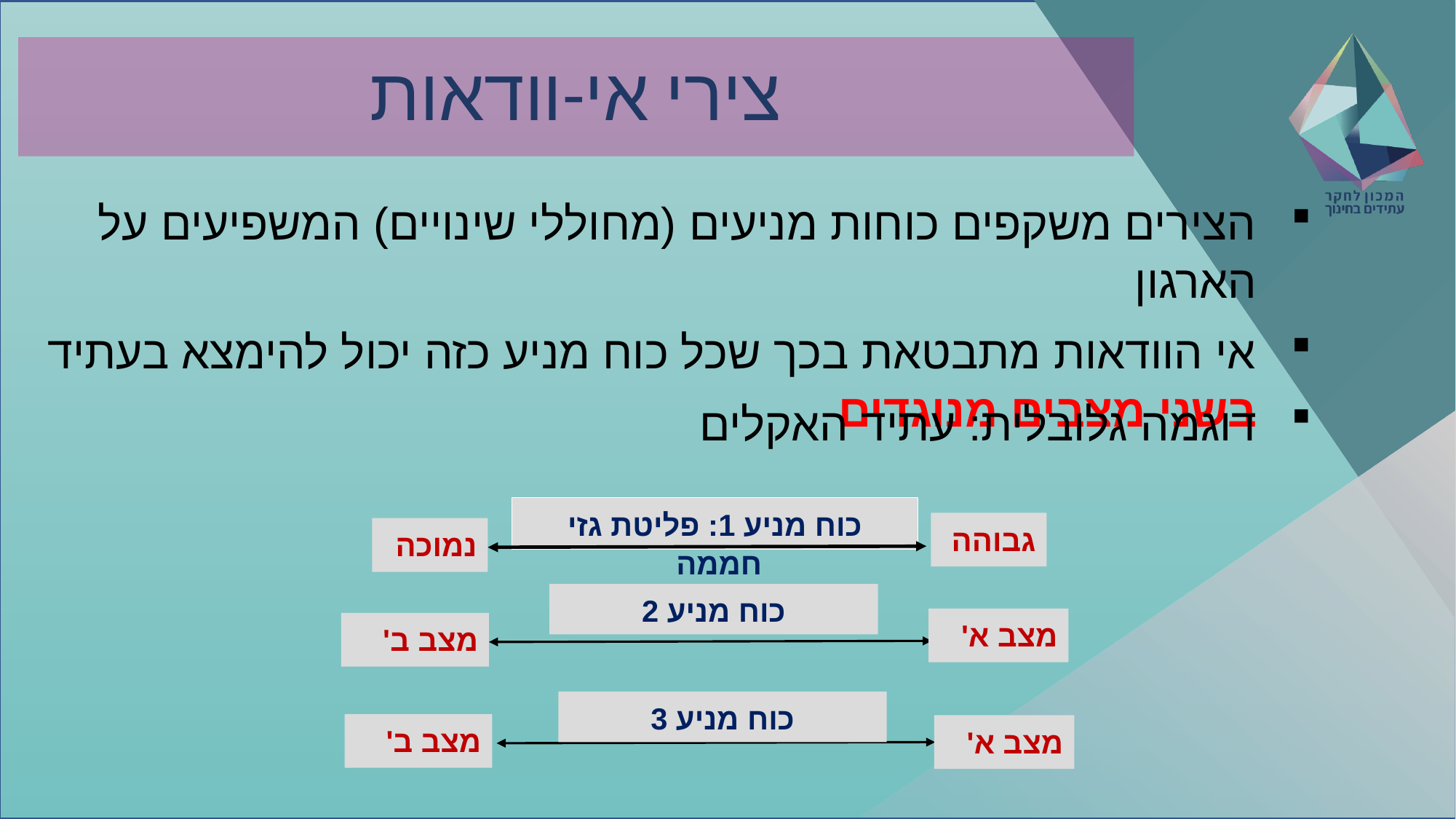

# צירי אי-וודאות
הצירים משקפים כוחות מניעים (מחוללי שינויים) המשפיעים על הארגון
אי הוודאות מתבטאת בכך שכל כוח מניע כזה יכול להימצא בעתיד בשני מצבים מנוגדים
דוגמה גלובלית: עתיד האקלים
כוח מניע 1: פליטת גזי חממה
גבוהה
נמוכה
כוח מניע 2
מצב א'
מצב ב'
כוח מניע 3
מצב ב'
מצב א'